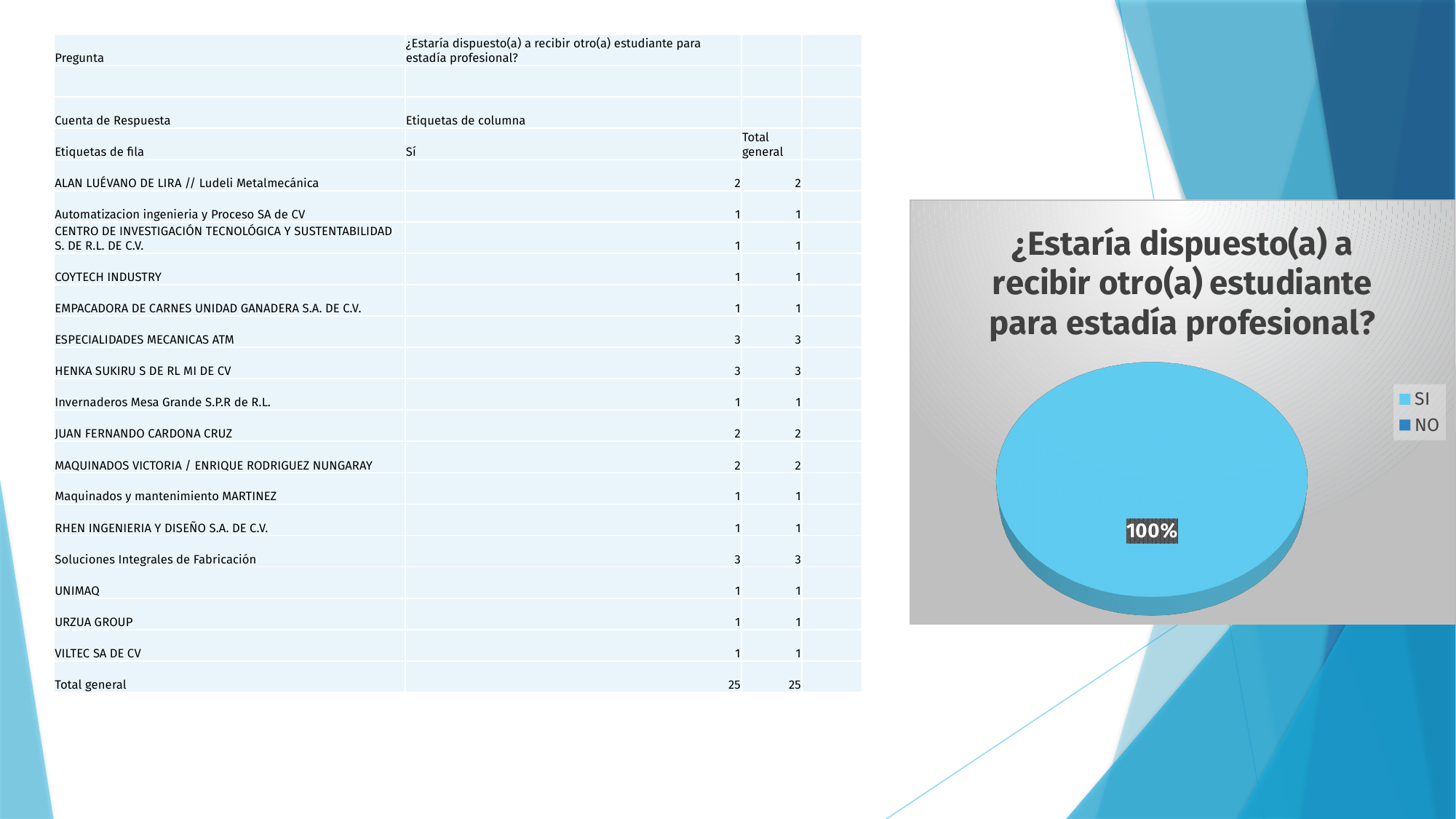

| Pregunta | ¿Estaría dispuesto(a) a recibir otro(a) estudiante para estadía profesional? |  |  |
| --- | --- | --- | --- |
|  |  |  |  |
| Cuenta de Respuesta | Etiquetas de columna |  |  |
| Etiquetas de fila | Sí | Total general |  |
| ALAN LUÉVANO DE LIRA // Ludeli Metalmecánica | 2 | 2 |  |
| Automatizacion ingenieria y Proceso SA de CV | 1 | 1 |  |
| CENTRO DE INVESTIGACIÓN TECNOLÓGICA Y SUSTENTABILIDAD S. DE R.L. DE C.V. | 1 | 1 |  |
| COYTECH INDUSTRY | 1 | 1 |  |
| EMPACADORA DE CARNES UNIDAD GANADERA S.A. DE C.V. | 1 | 1 |  |
| ESPECIALIDADES MECANICAS ATM | 3 | 3 |  |
| HENKA SUKIRU S DE RL MI DE CV | 3 | 3 |  |
| Invernaderos Mesa Grande S.P.R de R.L. | 1 | 1 |  |
| JUAN FERNANDO CARDONA CRUZ | 2 | 2 |  |
| MAQUINADOS VICTORIA / ENRIQUE RODRIGUEZ NUNGARAY | 2 | 2 |  |
| Maquinados y mantenimiento MARTINEZ | 1 | 1 |  |
| RHEN INGENIERIA Y DISEÑO S.A. DE C.V. | 1 | 1 |  |
| Soluciones Integrales de Fabricación | 3 | 3 |  |
| UNIMAQ | 1 | 1 |  |
| URZUA GROUP | 1 | 1 |  |
| VILTEC SA DE CV | 1 | 1 |  |
| Total general | 25 | 25 |  |

[unsupported chart]